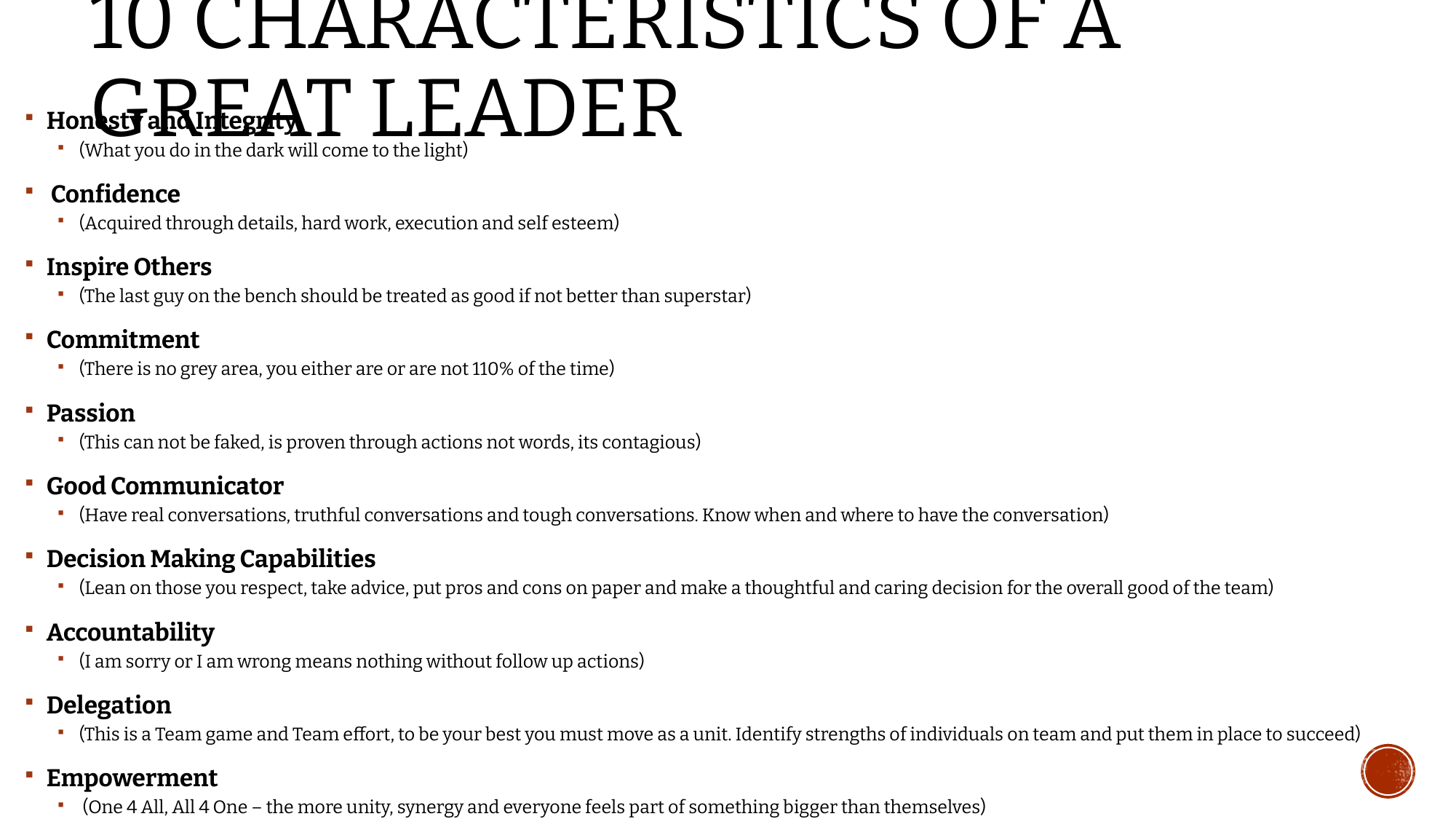

# 10 characteristics of a great leader
Honesty and Integrity
(What you do in the dark will come to the light)
 Confidence
(Acquired through details, hard work, execution and self esteem)
Inspire Others
(The last guy on the bench should be treated as good if not better than superstar)
Commitment
(There is no grey area, you either are or are not 110% of the time)
Passion
(This can not be faked, is proven through actions not words, its contagious)
Good Communicator
(Have real conversations, truthful conversations and tough conversations. Know when and where to have the conversation)
Decision Making Capabilities
(Lean on those you respect, take advice, put pros and cons on paper and make a thoughtful and caring decision for the overall good of the team)
Accountability
(I am sorry or I am wrong means nothing without follow up actions)
Delegation
(This is a Team game and Team effort, to be your best you must move as a unit. Identify strengths of individuals on team and put them in place to succeed)
Empowerment
 (One 4 All, All 4 One – the more unity, synergy and everyone feels part of something bigger than themselves)